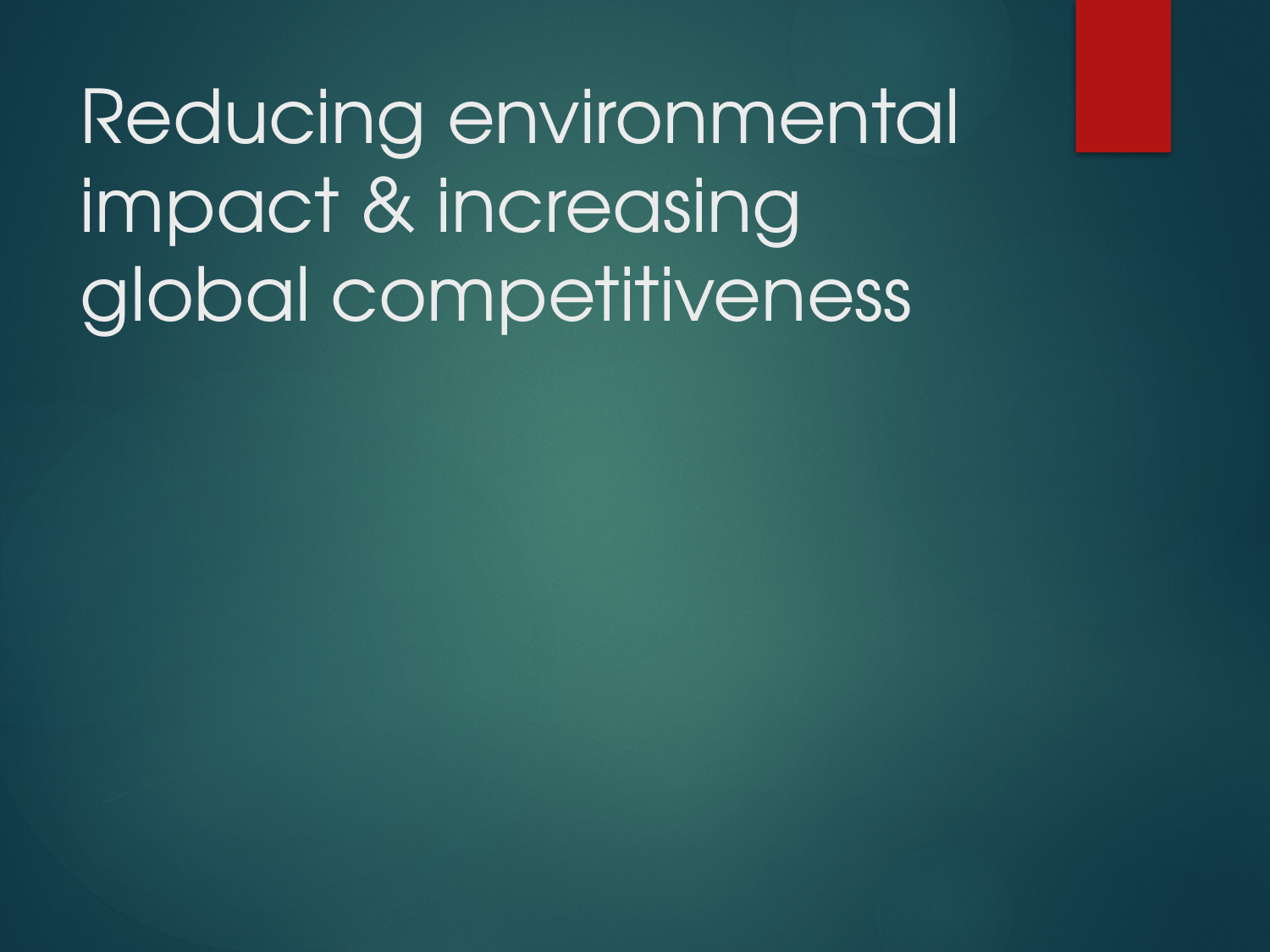

# Reducing environmental impact & increasing global competitiveness